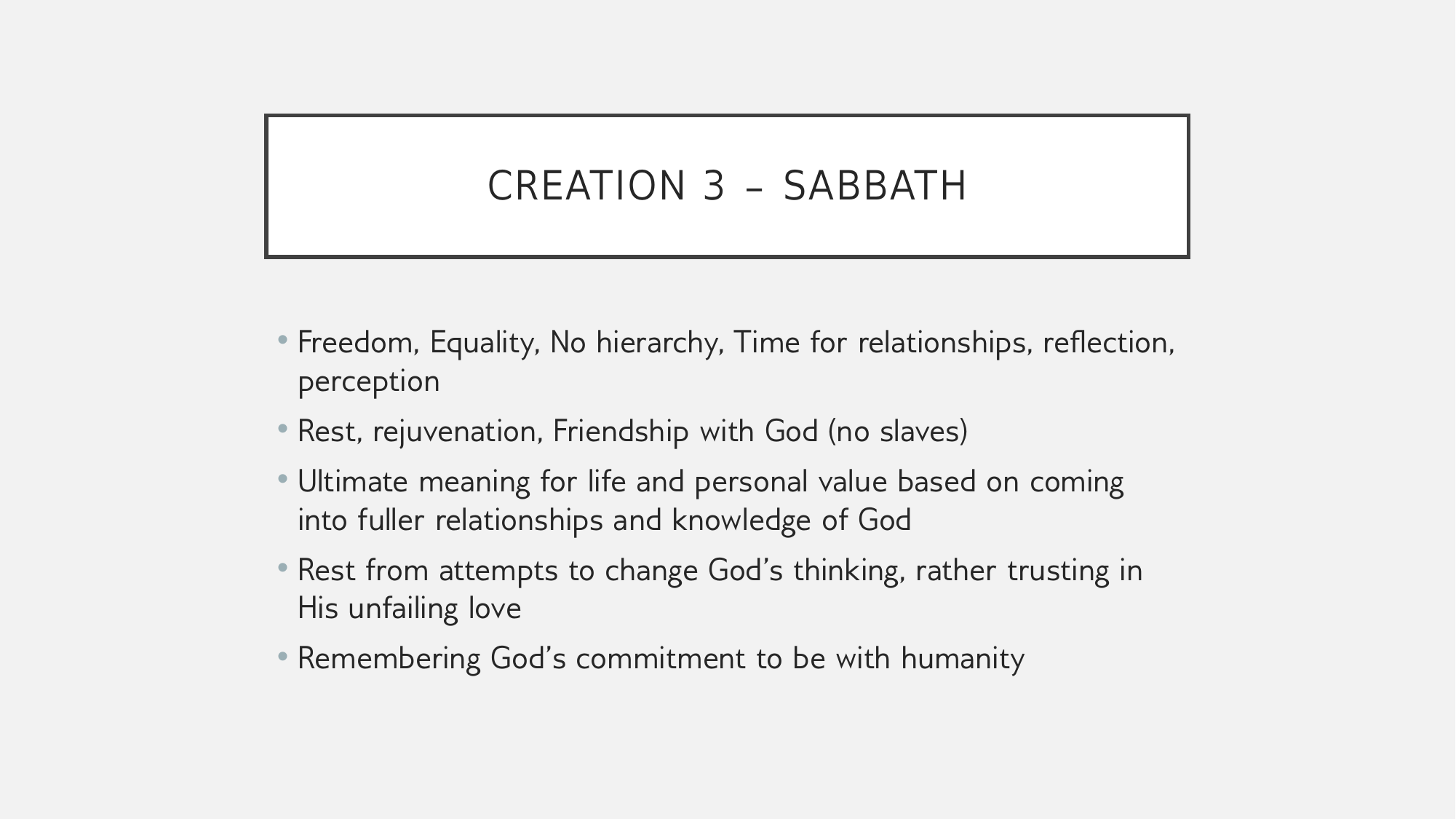

# Creation 3 – Sabbath
Freedom, Equality, No hierarchy, Time for relationships, reflection, perception
Rest, rejuvenation, Friendship with God (no slaves)
Ultimate meaning for life and personal value based on coming into fuller relationships and knowledge of God
Rest from attempts to change God’s thinking, rather trusting in His unfailing love
Remembering God’s commitment to be with humanity